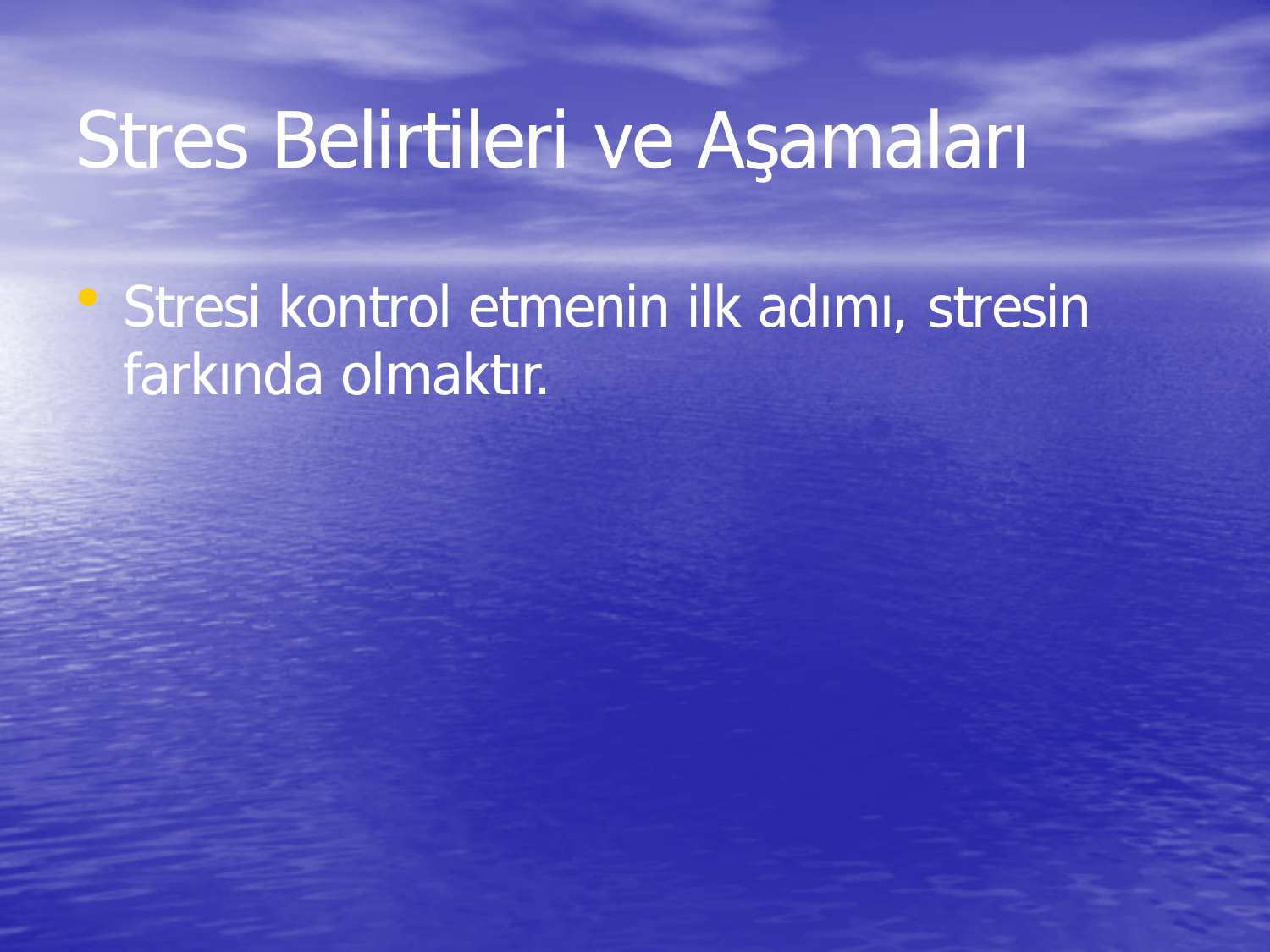

# Stres Belirtileri ve Aşamaları
Stresi kontrol etmenin ilk adımı, stresin farkında olmaktır.